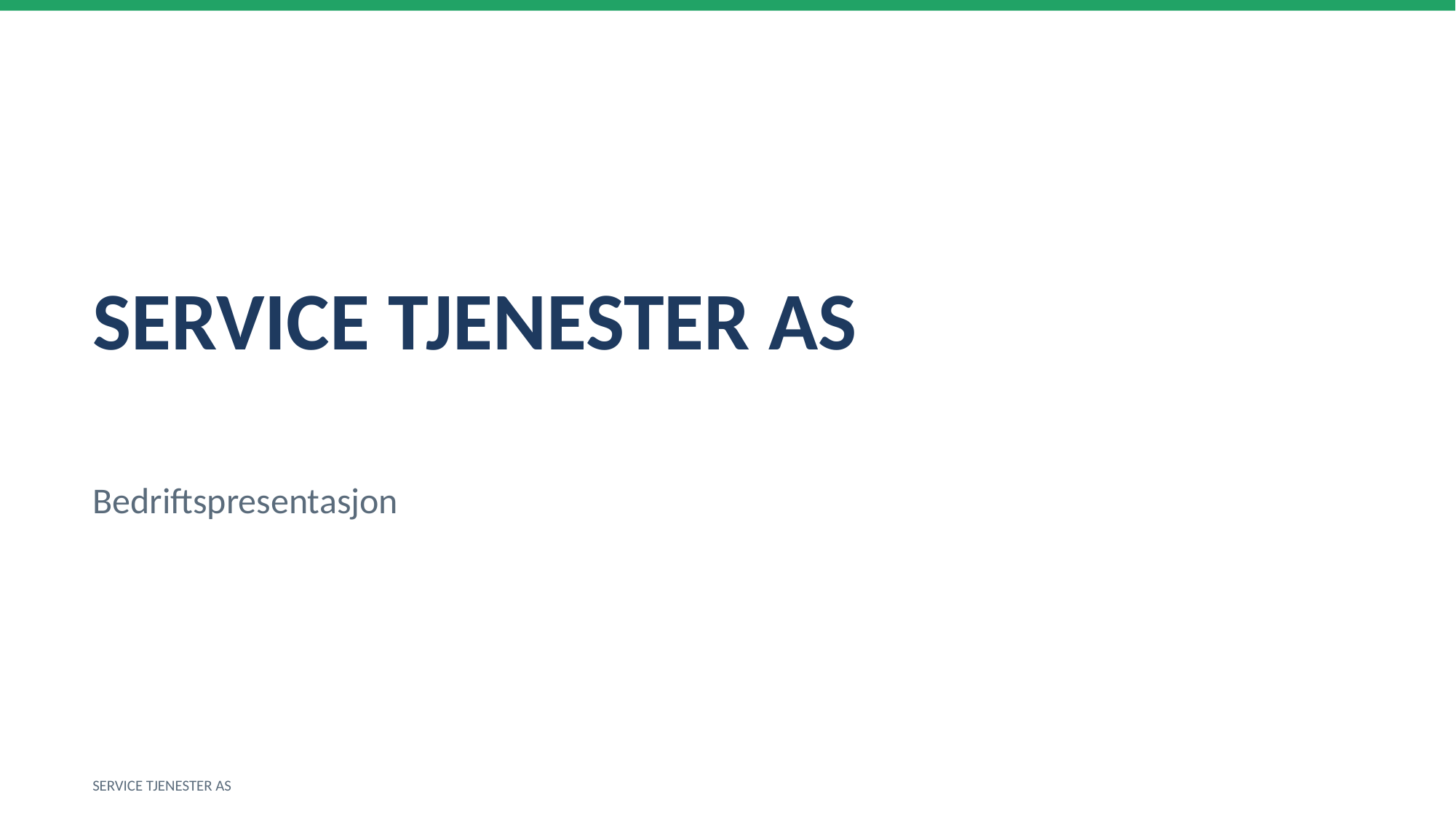

SERVICE TJENESTER AS
Bedriftspresentasjon
SERVICE TJENESTER AS